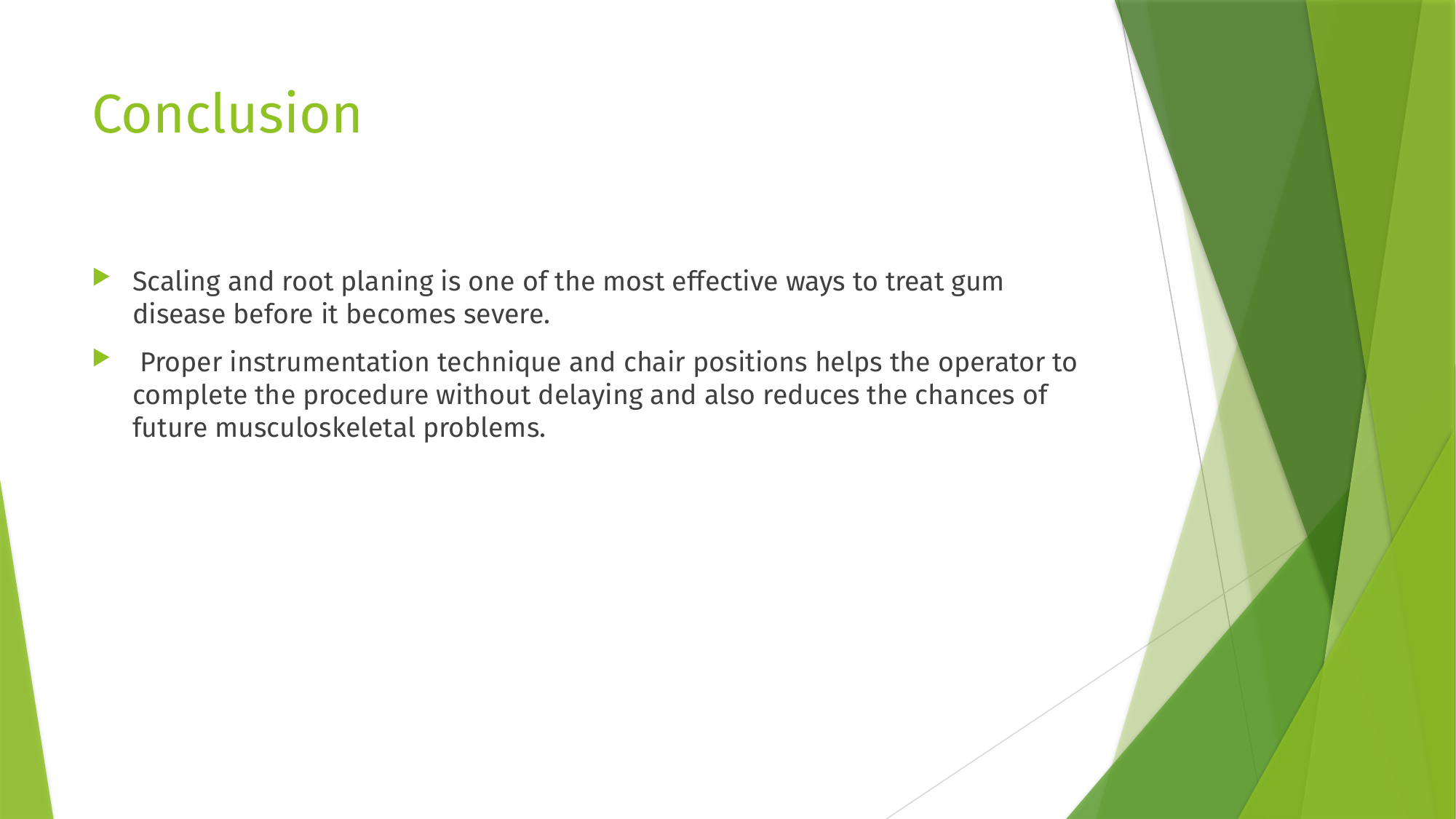

# Conclusion
Scaling and root planing is one of the most effective ways to treat gum disease before it becomes severe.
 Proper instrumentation technique and chair positions helps the operator to complete the procedure without delaying and also reduces the chances of future musculoskeletal problems.